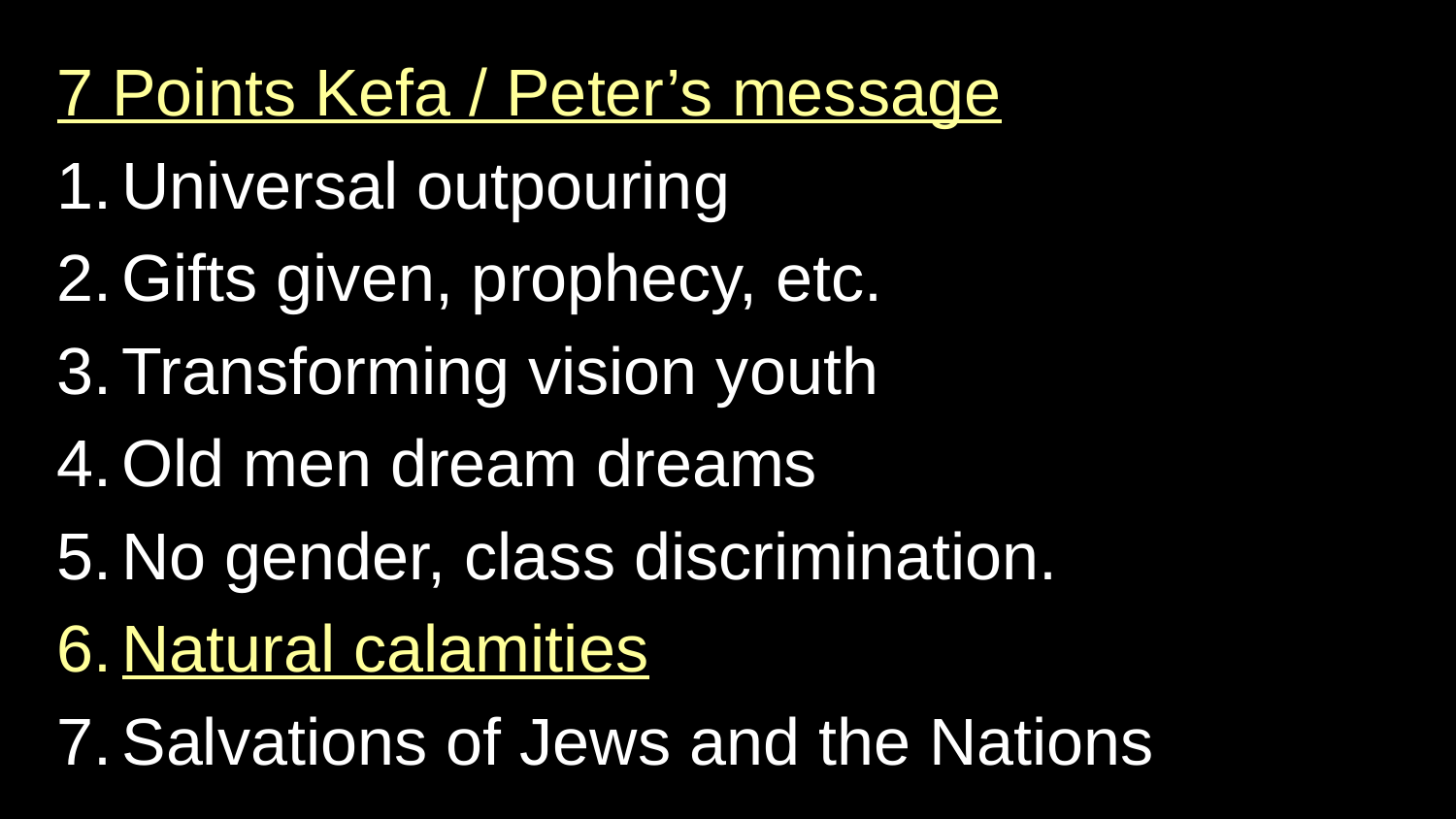

7 Points Kefa / Peter’s message
Universal outpouring
Gifts given, prophecy, etc.
Transforming vision youth
Old men dream dreams
No gender, class discrimination.
Natural calamities
Salvations of Jews and the Nations